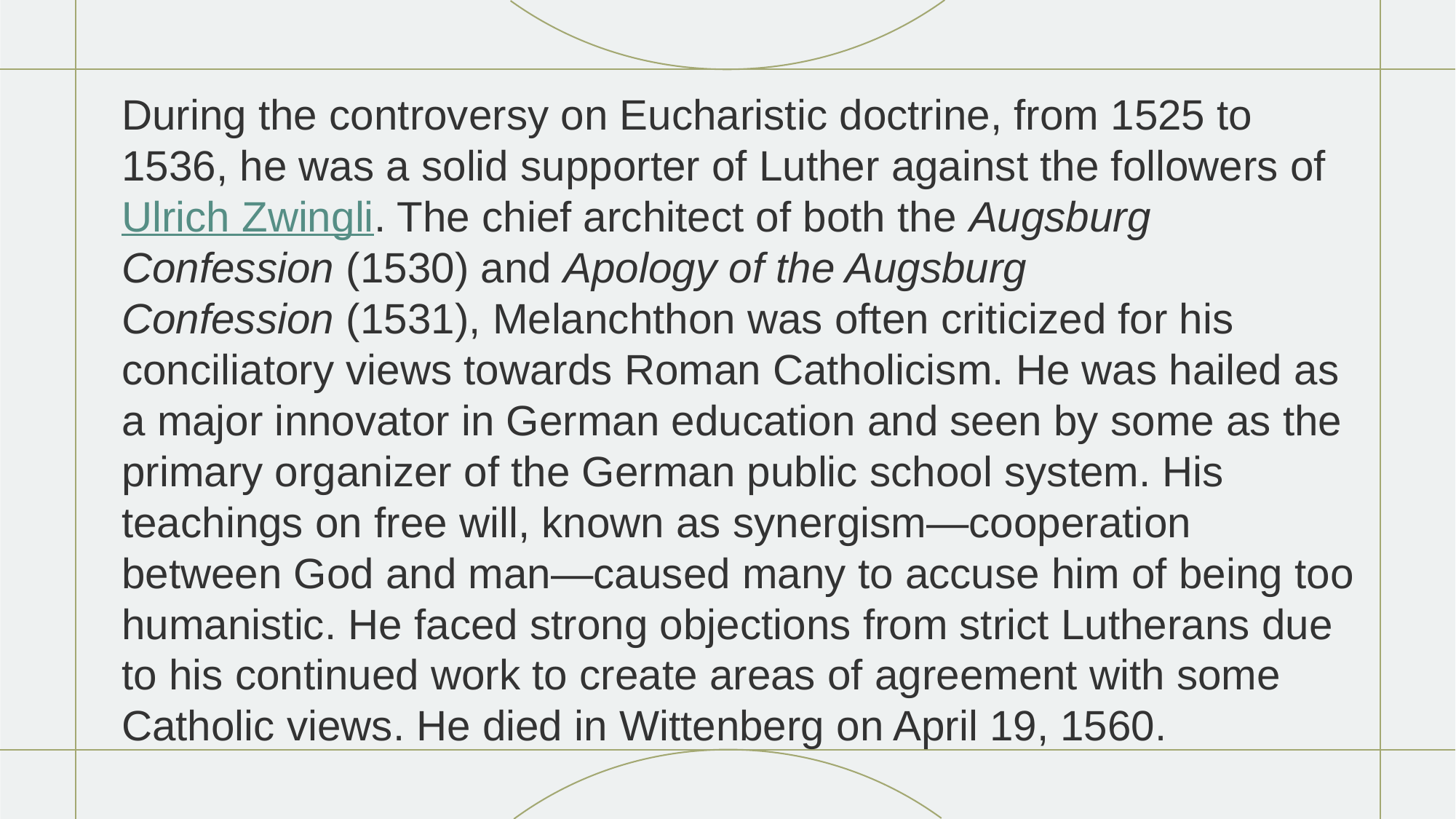

During the controversy on Eucharistic doctrine, from 1525 to 1536, he was a solid supporter of Luther against the followers of Ulrich Zwingli. The chief architect of both the Augsburg Confession (1530) and Apology of the Augsburg Confession (1531), Melanchthon was often criticized for his conciliatory views towards Roman Catholicism. He was hailed as a major innovator in German education and seen by some as the primary organizer of the German public school system. His teachings on free will, known as synergism—cooperation between God and man—caused many to accuse him of being too humanistic. He faced strong objections from strict Lutherans due to his continued work to create areas of agreement with some Catholic views. He died in Wittenberg on April 19, 1560.